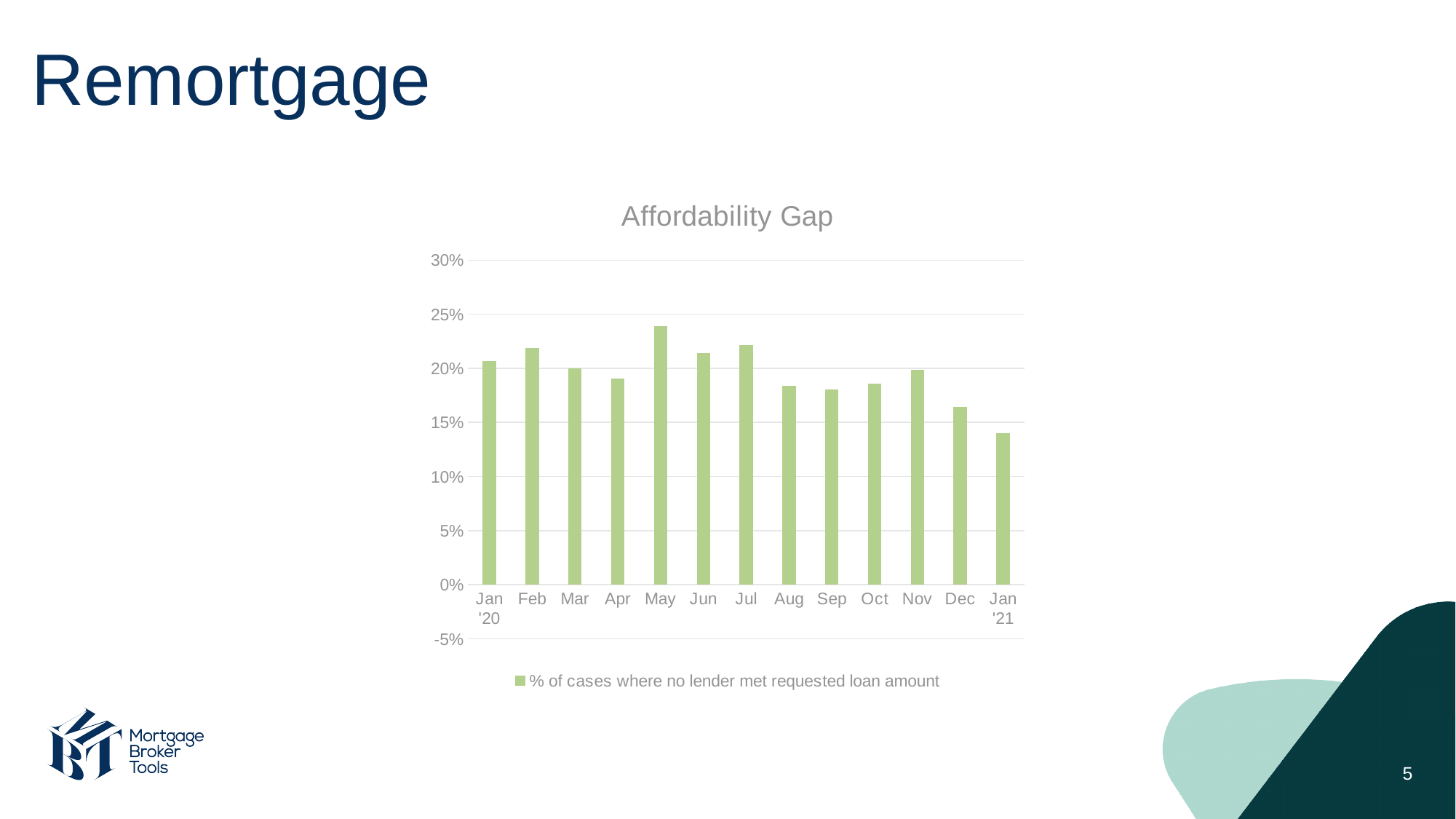

# Remortgage

### Chart: Affordability Gap

| Category | % of cases where no lender met requested loan amount |
|---|---|
| Jan '20 | 0.2066 |
| Feb | 0.2186 |
| Mar | 0.2 |
| Apr | 0.19079999999999997 |
| May | 0.23920000000000002 |
| Jun | 0.2143 |
| Jul | 0.2217 |
| Aug | 0.184 |
| Sep | 0.18059999999999998 |
| Oct | 0.1859 |
| Nov | 0.19879999999999998 |
| Dec | 0.16449999999999998 |
| Jan '21 | 0.14 |
5